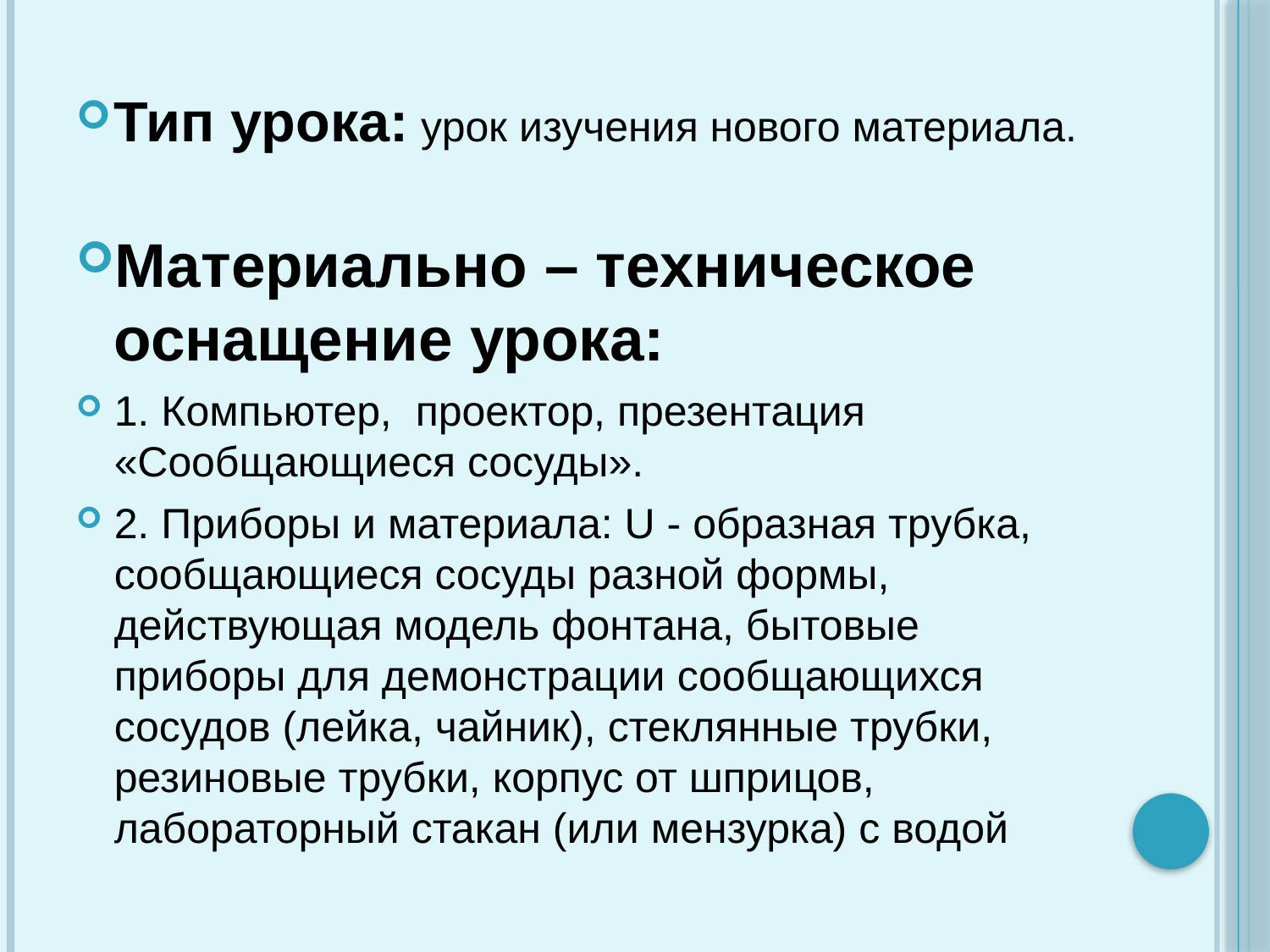

#
Тип урока: урок изучения нового материала.

Материально – техническое оснащение урока:
1. Компьютер,  проектор, презентация «Сообщающиеся сосуды».
2. Приборы и материала: U - образная трубка, сообщающиеся сосуды разной формы,  действующая модель фонтана, бытовые приборы для демонстрации сообщающихся сосудов (лейка, чайник), стеклянные трубки, резиновые трубки, корпус от шприцов, лабораторный стакан (или мензурка) с водой